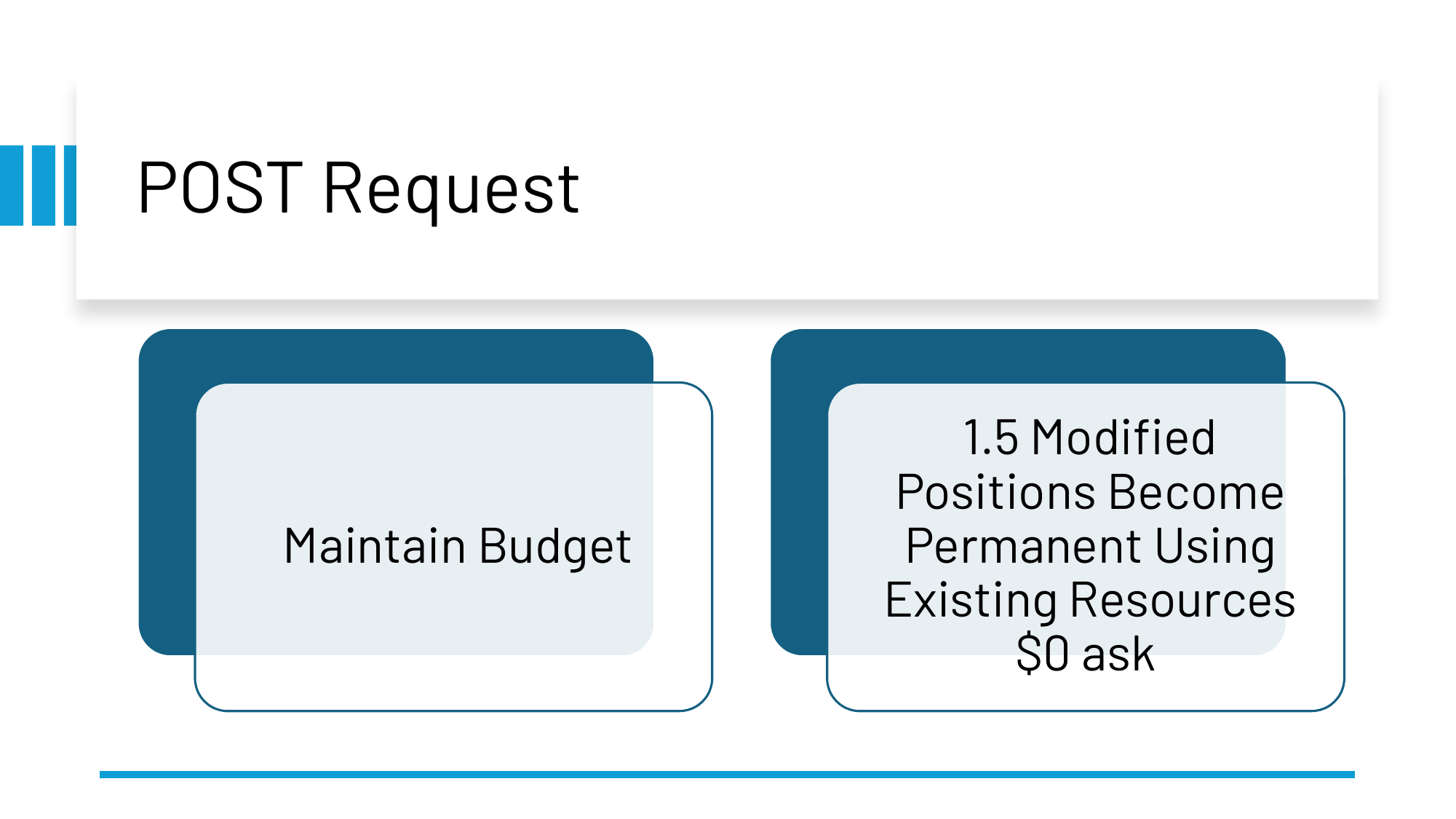

# POST Request

Maintain Budget
1.5 Modified Positions Become Permanent Using Existing Resources $0 ask